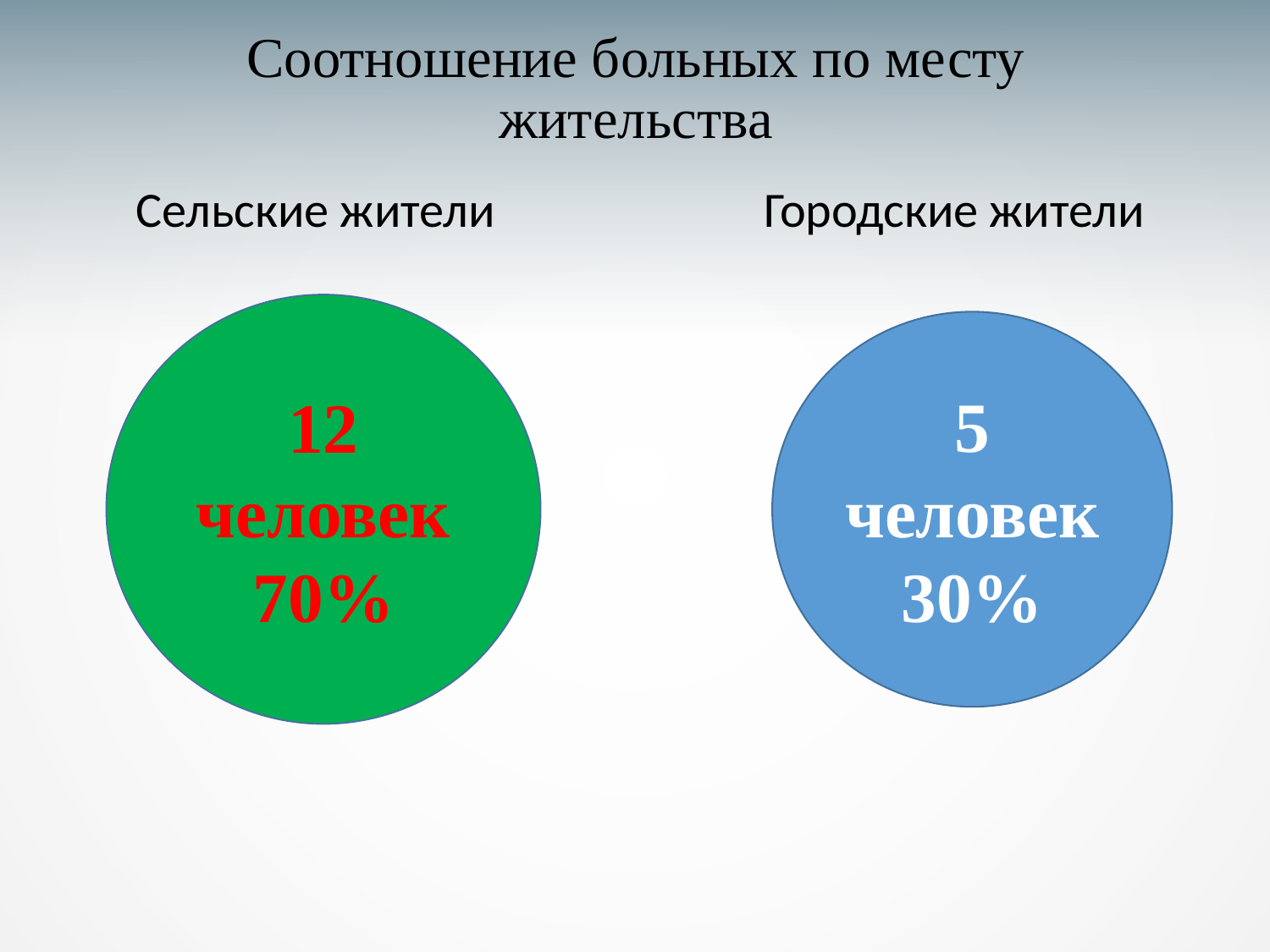

# Соотношение больных по месту жительства
   Сельские жители                        Городские жители
12 человек
70%
5 человек
30%